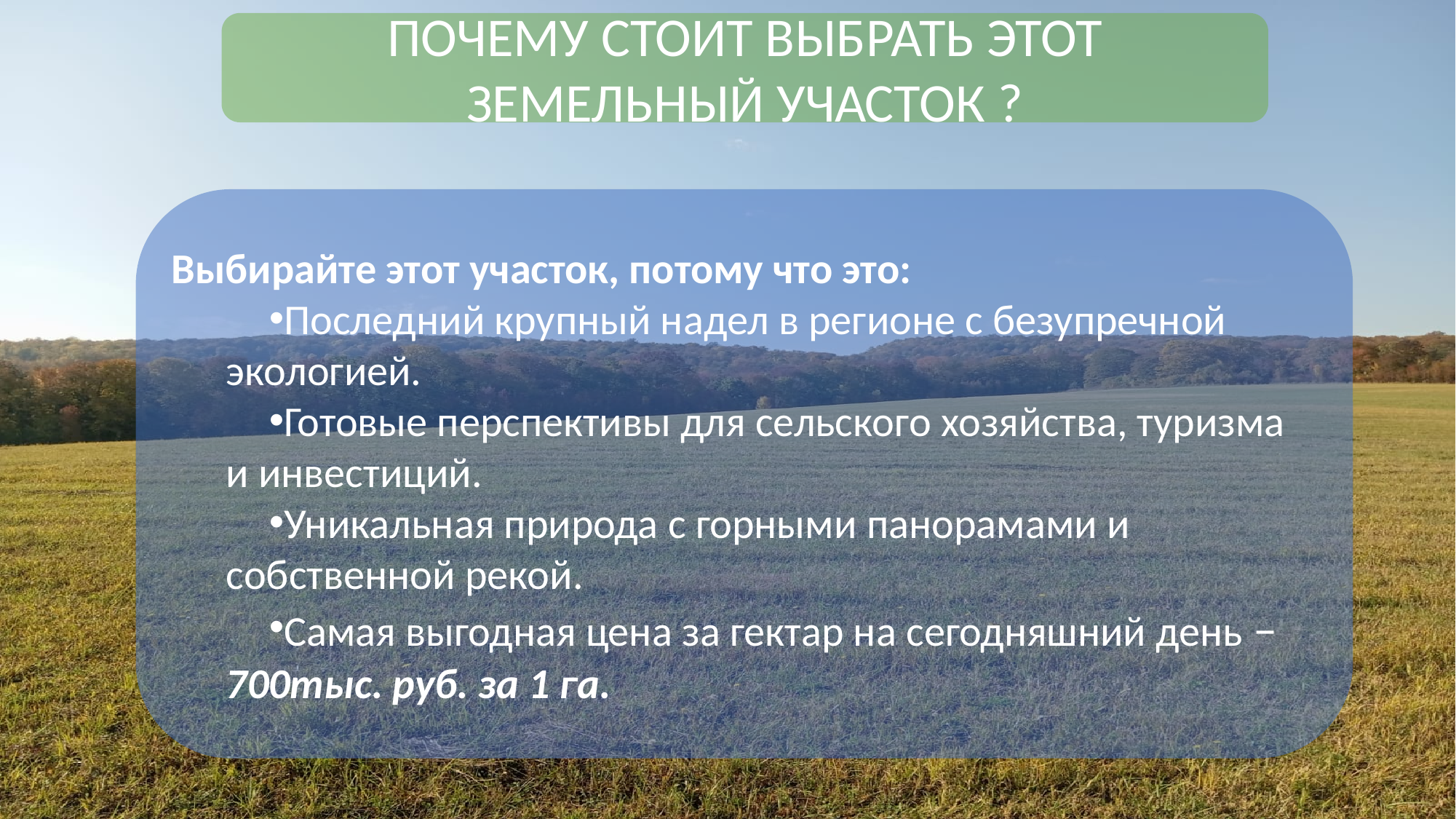

ПОЧЕМУ СТОИТ ВЫБРАТЬ ЭТОТ ЗЕМЕЛЬНЫЙ УЧАСТОК ?

Выбирайте этот участок, потому что это:
Последний крупный надел в регионе с безупречной экологией.
Готовые перспективы для сельского хозяйства, туризма и инвестиций.
Уникальная природа с горными панорамами и собственной рекой.
Самая выгодная цена за гектар на сегодняшний день – 700тыс. руб. за 1 га.